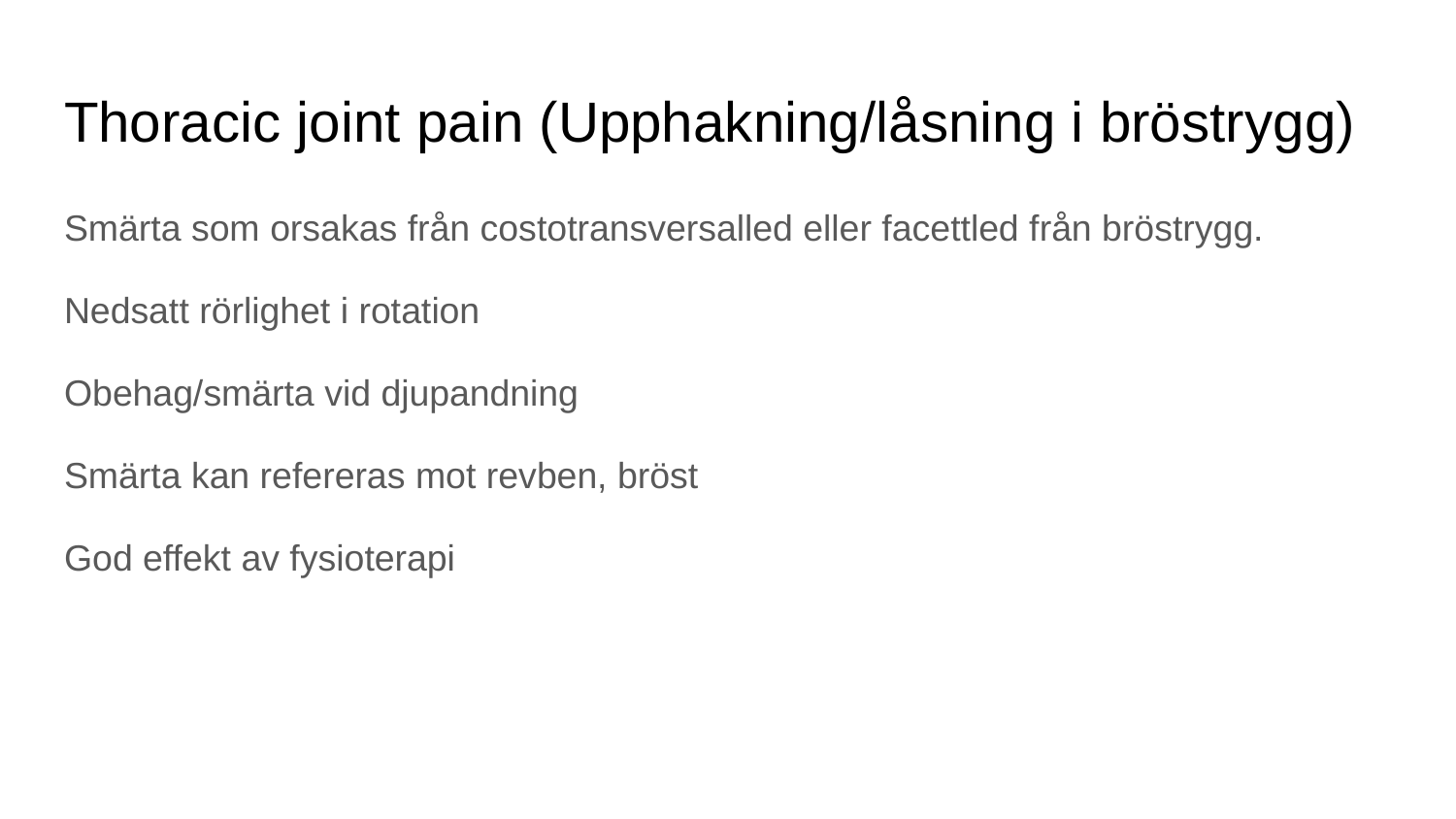

# Thoracic joint pain (Upphakning/låsning i bröstrygg)
Smärta som orsakas från costotransversalled eller facettled från bröstrygg.
Nedsatt rörlighet i rotation
Obehag/smärta vid djupandning
Smärta kan refereras mot revben, bröst
God effekt av fysioterapi